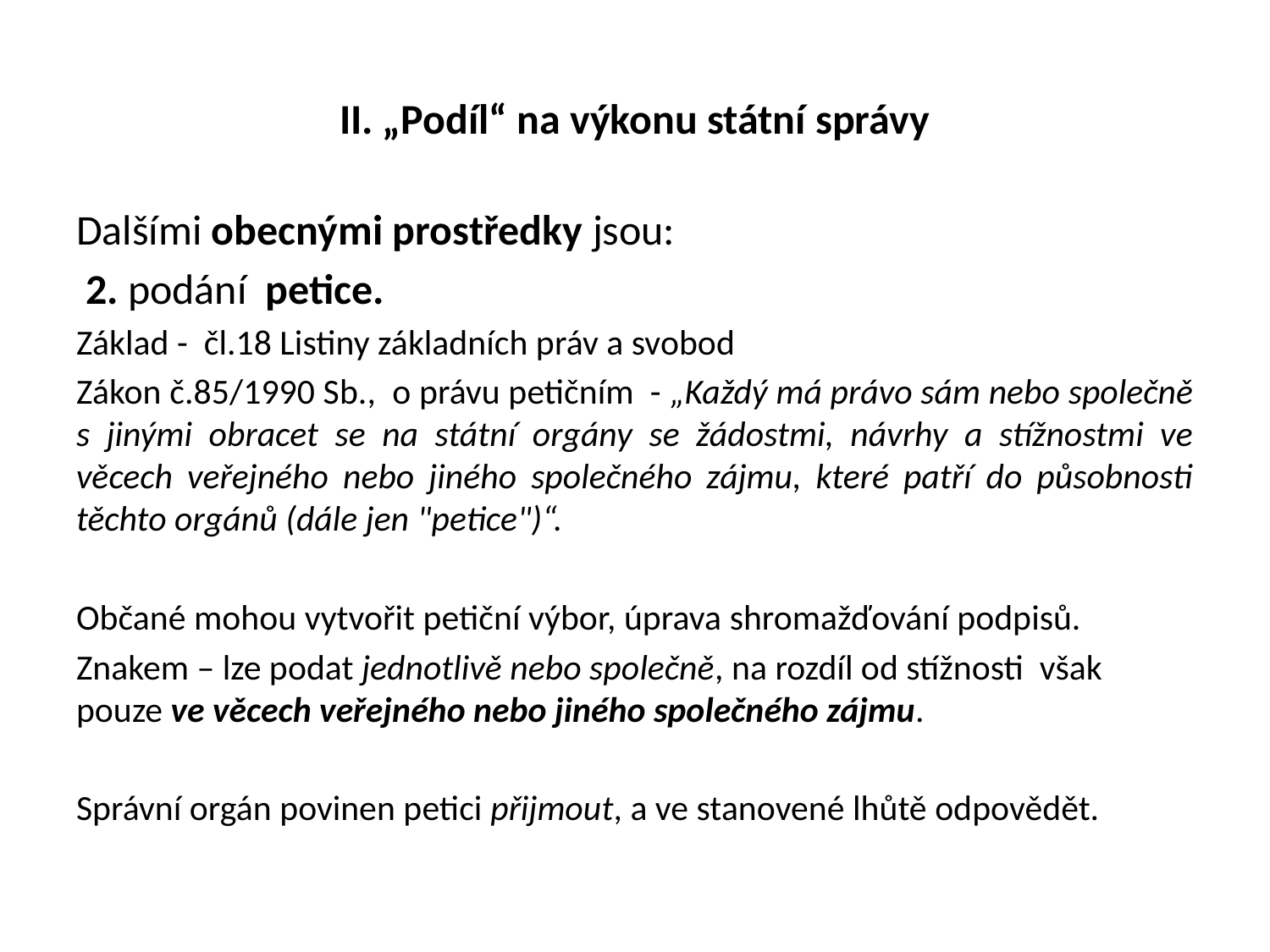

# II. „Podíl“ na výkonu státní správy
Dalšími obecnými prostředky jsou:
 2. podání  petice.
Základ -  čl.18 Listiny základních práv a svobod
Zákon č.85/1990 Sb.,  o právu petičním  - „Každý má právo sám nebo společně s jinými obracet se na státní orgány se žádostmi, návrhy a stížnostmi ve věcech veřejného nebo jiného společného zájmu, které patří do působnosti těchto orgánů (dále jen "petice")“.

Občané mohou vytvořit petiční výbor, úprava shromažďování podpisů.
Znakem – lze podat jednotlivě nebo společně, na rozdíl od stížnosti  však pouze ve věcech veřejného nebo jiného společného zájmu.

Správní orgán povinen petici přijmout, a ve stanovené lhůtě odpovědět.